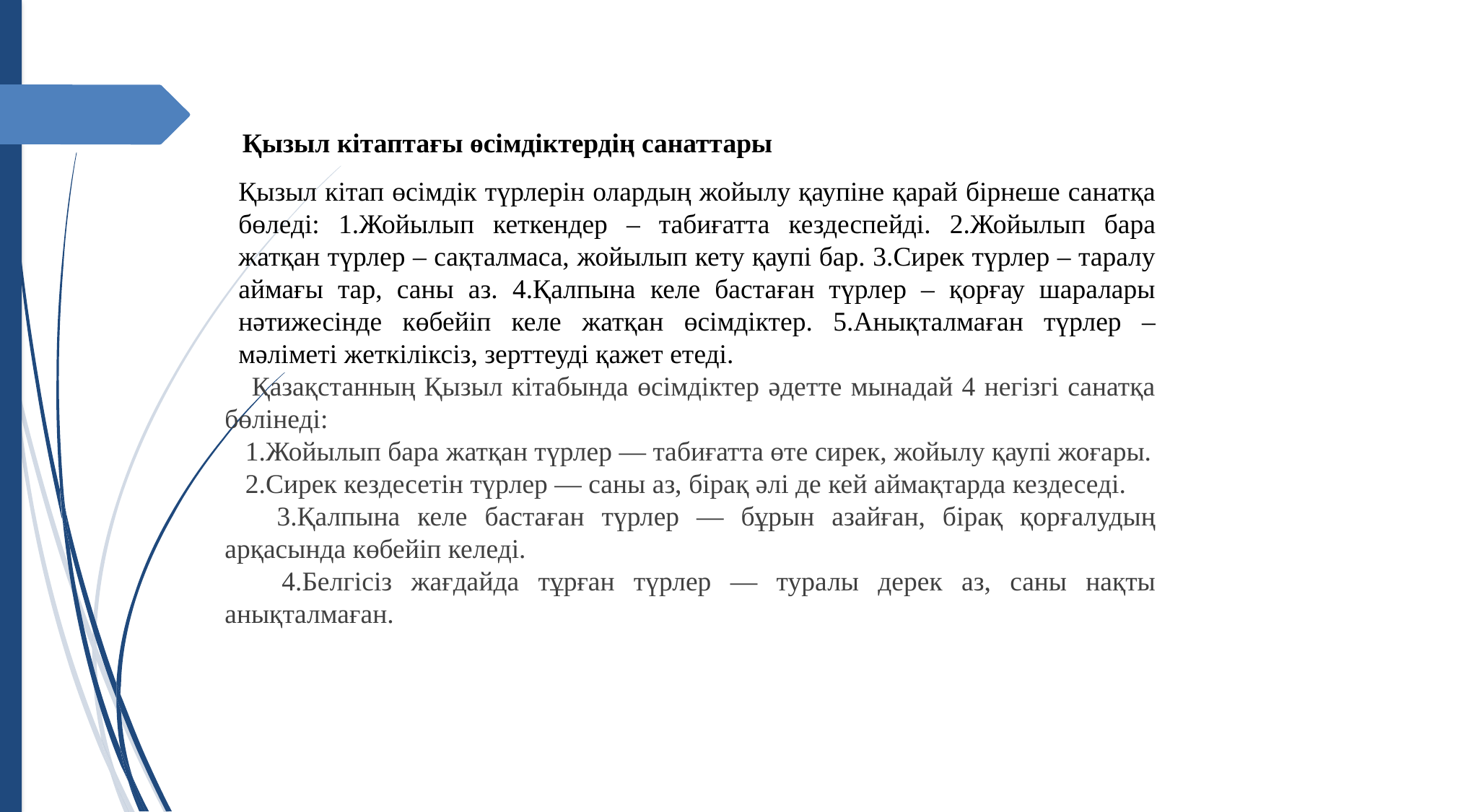

# Қызыл кітаптағы өсімдіктердің санаттары
Қызыл кітап өсімдік түрлерін олардың жойылу қаупіне қарай бірнеше санатқа бөледі: 1.Жойылып кеткендер – табиғатта кездеспейді. 2.Жойылып бара жатқан түрлер – сақталмаса, жойылып кету қаупі бар. 3.Сирек түрлер – таралу аймағы тар, саны аз. 4.Қалпына келе бастаған түрлер – қорғау шаралары нәтижесінде көбейіп келе жатқан өсімдіктер. 5.Анықталмаған түрлер – мәліметі жеткіліксіз, зерттеуді қажет етеді.
   Қазақстанның Қызыл кітабында өсімдіктер әдетте мынадай 4 негізгі санатқа бөлінеді:
   1.Жойылып бара жатқан түрлер — табиғатта өте сирек, жойылу қаупі жоғары.
   2.Сирек кездесетін түрлер — саны аз, бірақ әлі де кей аймақтарда кездеседі.
   3.Қалпына келе бастаған түрлер — бұрын азайған, бірақ қорғалудың арқасында көбейіп келеді.
   4.Белгісіз жағдайда тұрған түрлер — туралы дерек аз, саны нақты анықталмаған.